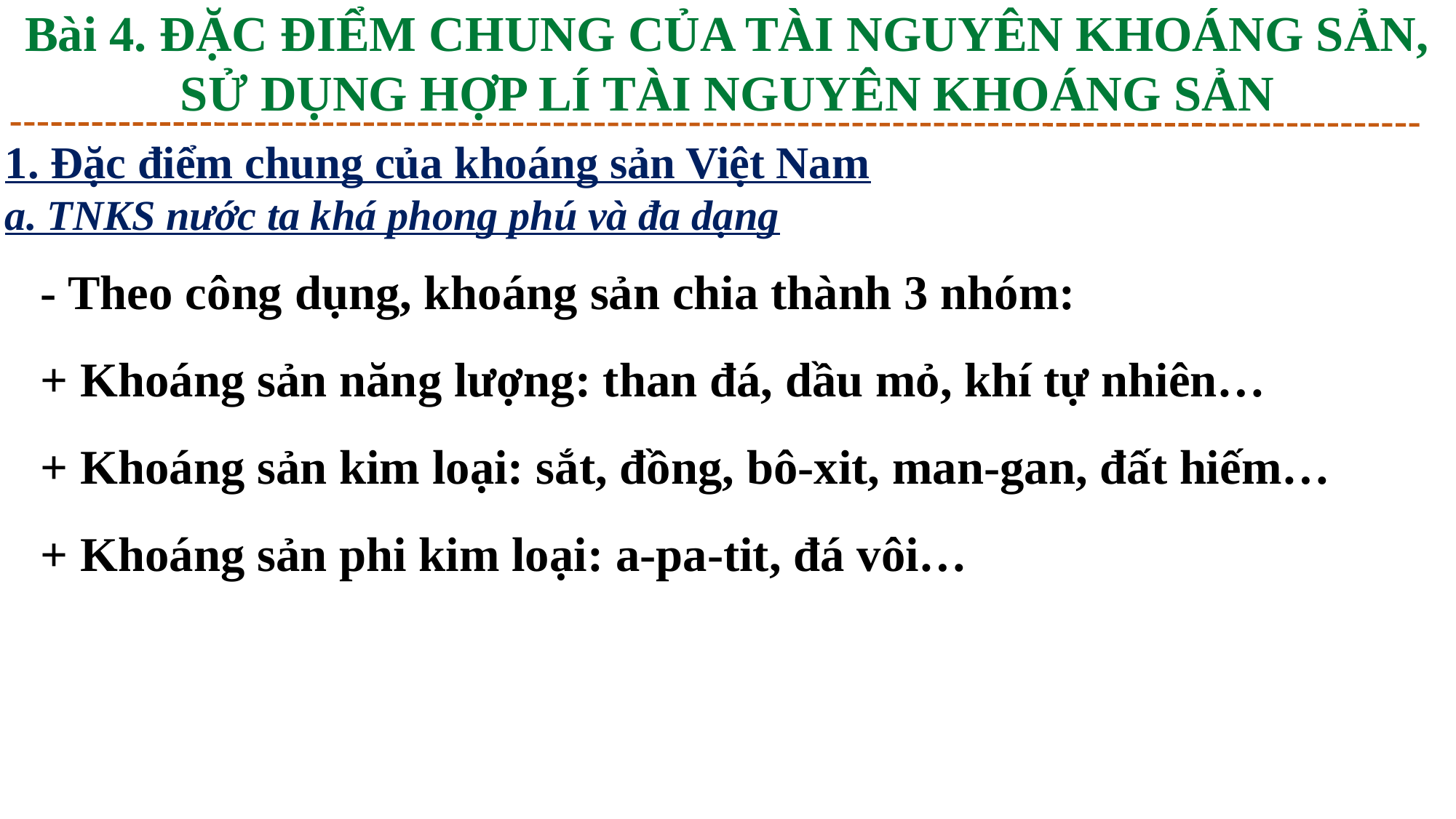

Bài 4. ĐẶC ĐIỂM CHUNG CỦA TÀI NGUYÊN KHOÁNG SẢN,
SỬ DỤNG HỢP LÍ TÀI NGUYÊN KHOÁNG SẢN
1. Đặc điểm chung của khoáng sản Việt Nam
a. TNKS nước ta khá phong phú và đa dạng
- Theo công dụng, khoáng sản chia thành 3 nhóm:
+ Khoáng sản năng lượng: than đá, dầu mỏ, khí tự nhiên…
+ Khoáng sản kim loại: sắt, đồng, bô-xit, man-gan, đất hiếm…
+ Khoáng sản phi kim loại: a-pa-tit, đá vôi…